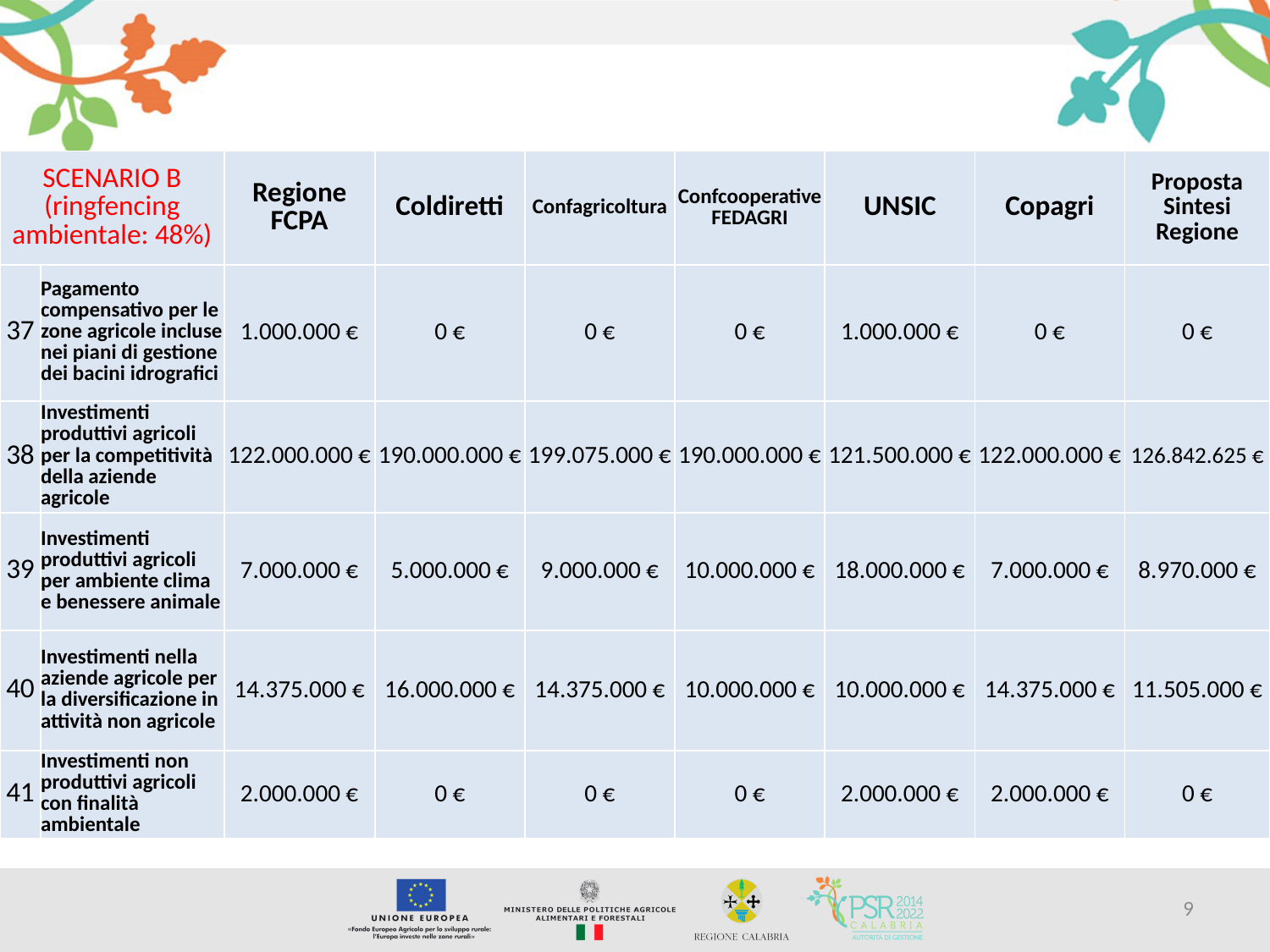

| SCENARIO B (ringfencing ambientale: 48%) |  | Regione FCPA | Coldiretti | Confagricoltura | Confcooperative FEDAGRI | UNSIC | Copagri | Proposta Sintesi Regione |
| --- | --- | --- | --- | --- | --- | --- | --- | --- |
| 37 | Pagamento compensativo per le zone agricole incluse nei piani di gestione dei bacini idrografici | 1.000.000 € | 0 € | 0 € | 0 € | 1.000.000 € | 0 € | 0 € |
| 38 | Investimenti produttivi agricoli per la competitività della aziende agricole | 122.000.000 € | 190.000.000 € | 199.075.000 € | 190.000.000 € | 121.500.000 € | 122.000.000 € | 126.842.625 € |
| 39 | Investimenti produttivi agricoli per ambiente clima e benessere animale | 7.000.000 € | 5.000.000 € | 9.000.000 € | 10.000.000 € | 18.000.000 € | 7.000.000 € | 8.970.000 € |
| 40 | Investimenti nella aziende agricole per la diversificazione in attività non agricole | 14.375.000 € | 16.000.000 € | 14.375.000 € | 10.000.000 € | 10.000.000 € | 14.375.000 € | 11.505.000 € |
| 41 | Investimenti non produttivi agricoli con finalità ambientale | 2.000.000 € | 0 € | 0 € | 0 € | 2.000.000 € | 2.000.000 € | 0 € |
9